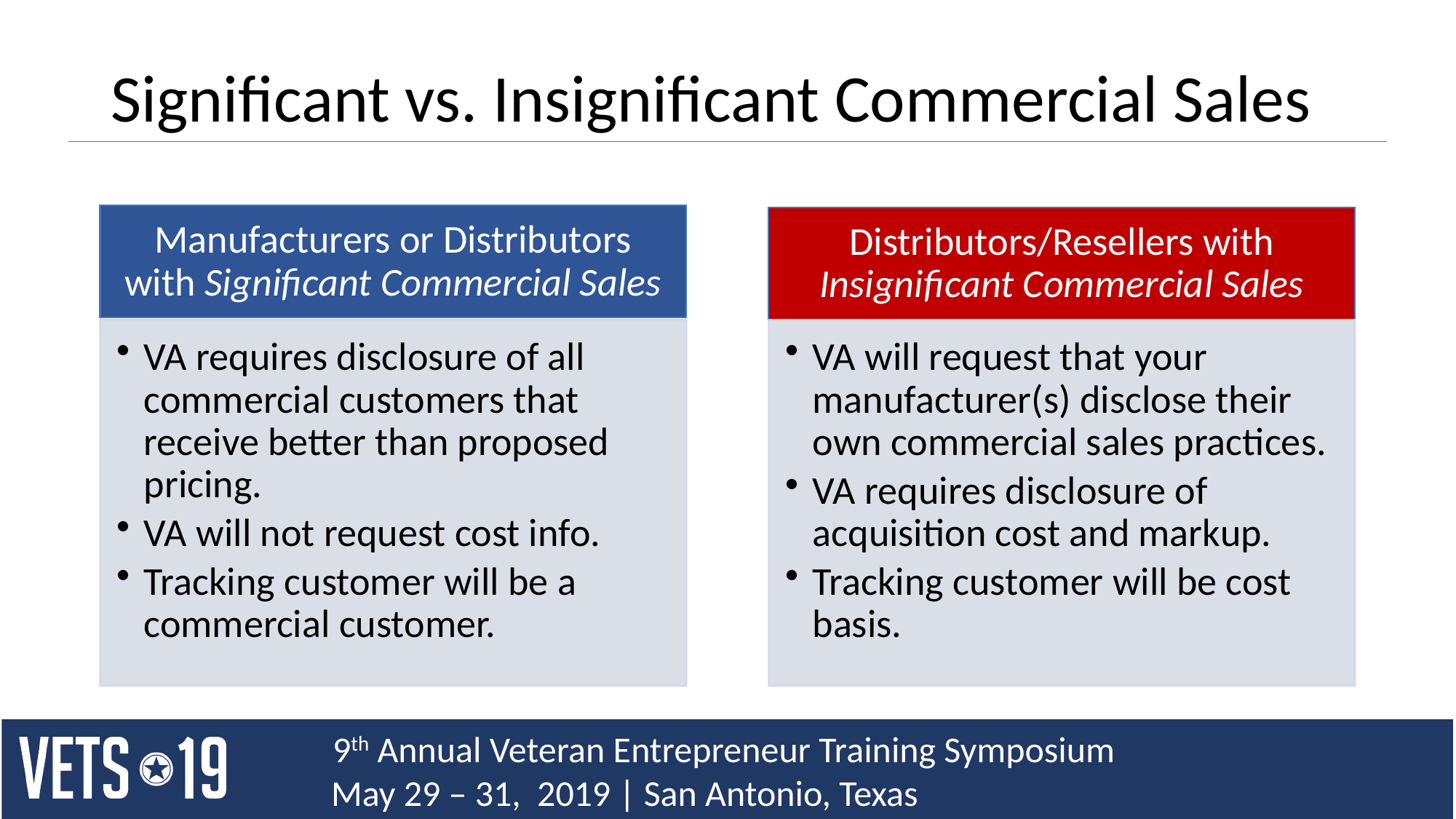

# Significant vs. Insignificant Commercial Sales
Manufacturers or Distributors with Significant Commercial Sales
VA requires disclosure of all commercial customers that receive better than proposed pricing.
VA will not request cost info.
Tracking customer will be a commercial customer.
Distributors/Resellers with Insignificant Commercial Sales
VA will request that your manufacturer(s) disclose their own commercial sales practices.
VA requires disclosure of acquisition cost and markup.
Tracking customer will be cost basis.